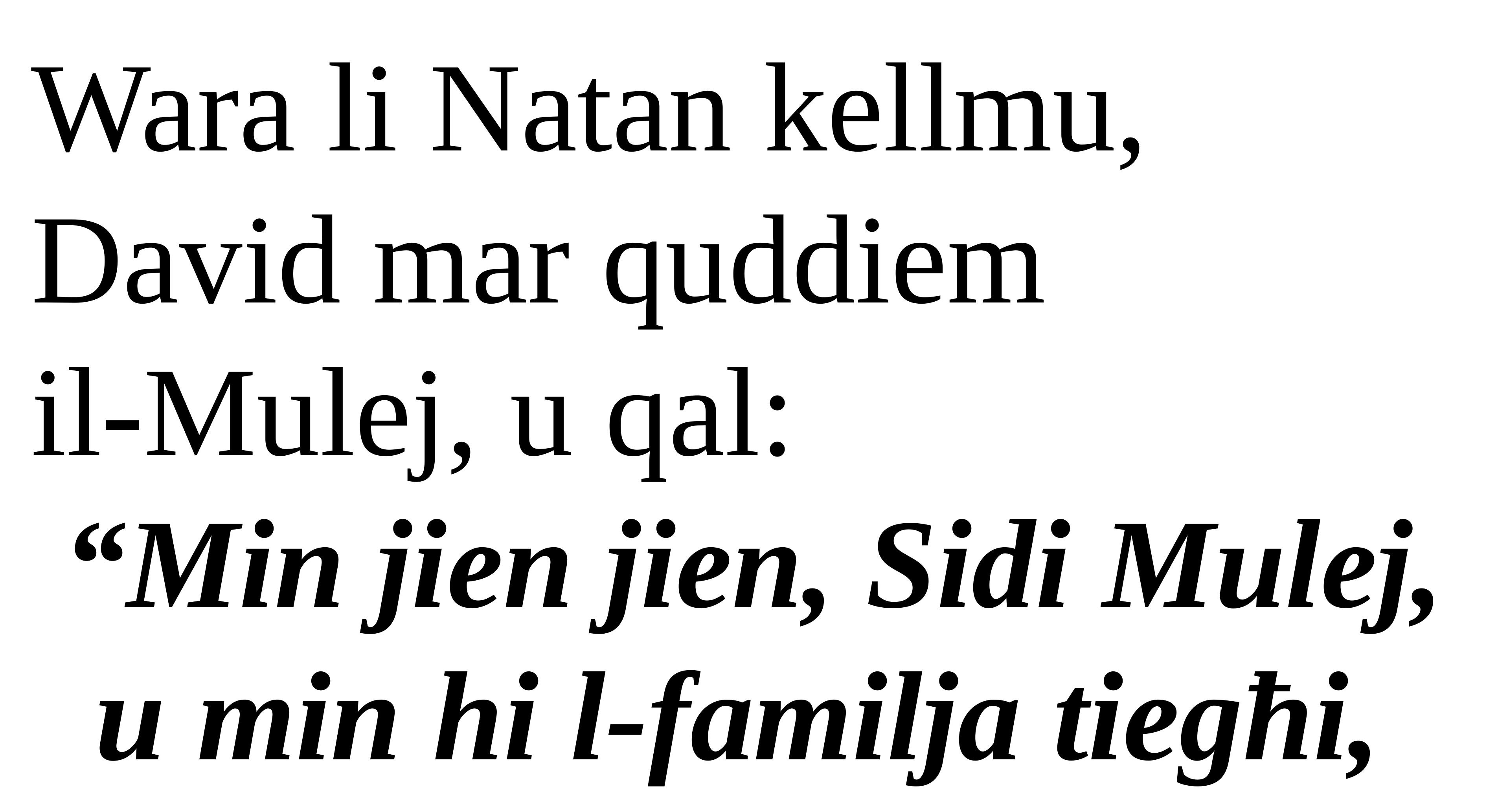

Wara li Natan kellmu, David mar quddiem
il-Mulej, u qal:
“Min jien jien, Sidi Mulej, u min hi l-familja tiegħi,